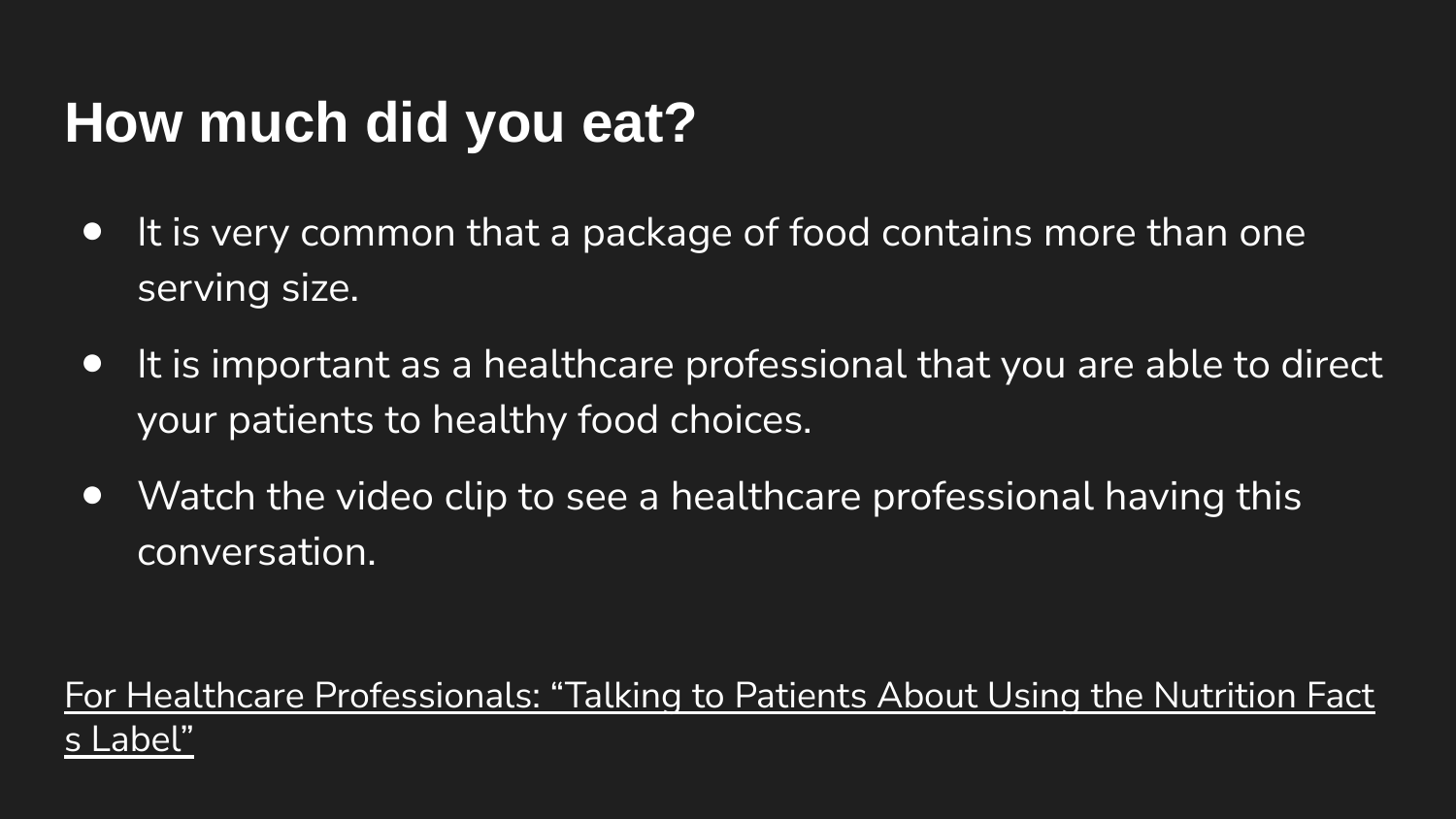

# How much did you eat?
It is very common that a package of food contains more than one serving size.
It is important as a healthcare professional that you are able to direct your patients to healthy food choices.
Watch the video clip to see a healthcare professional having this conversation.

For Healthcare Professionals: “Talking to Patients About Using the Nutrition Facts Label”